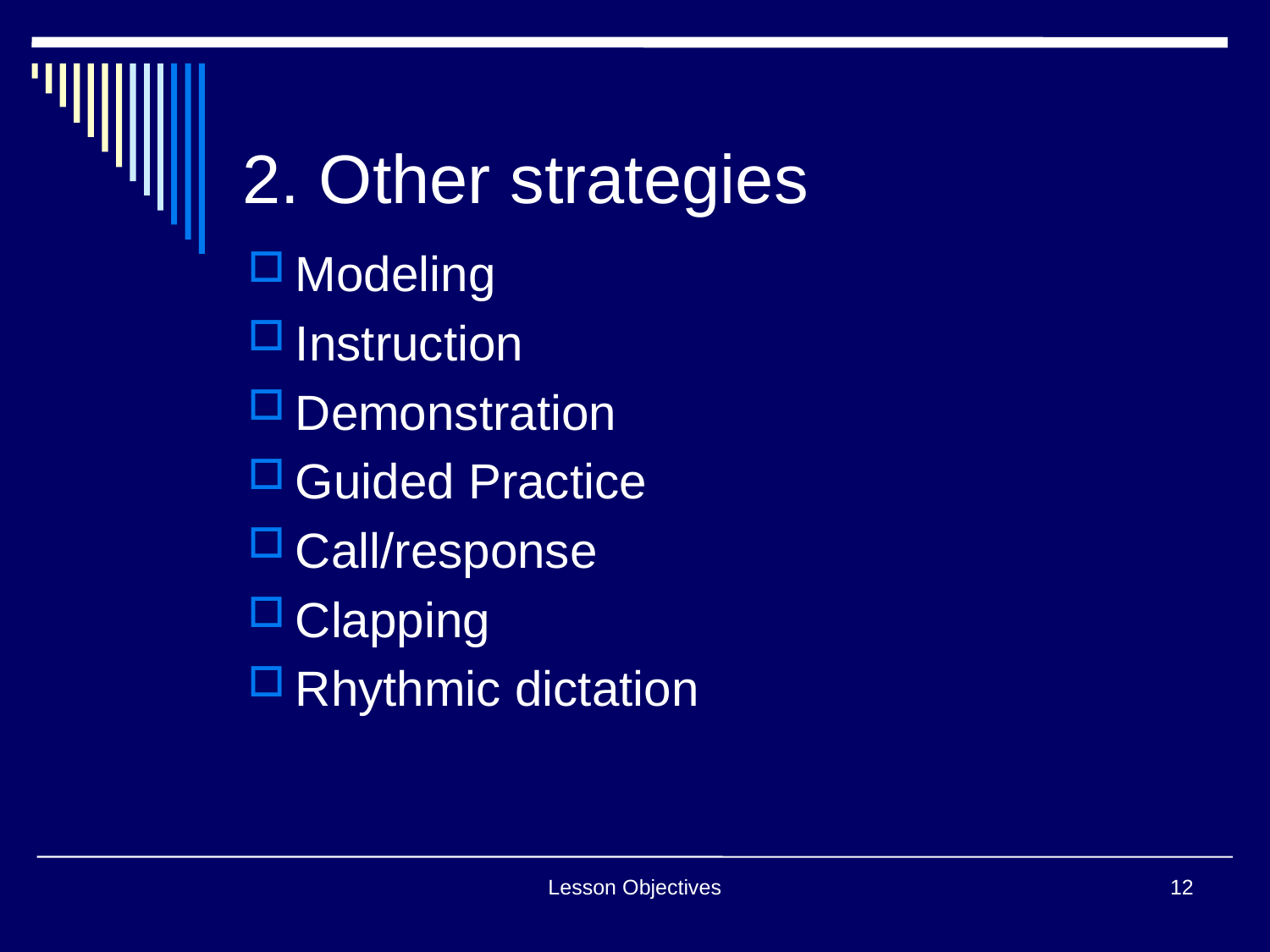

# 2. Other strategies
Modeling
Instruction
Demonstration
Guided Practice
Call/response
Clapping
Rhythmic dictation

Lesson Objectives
12